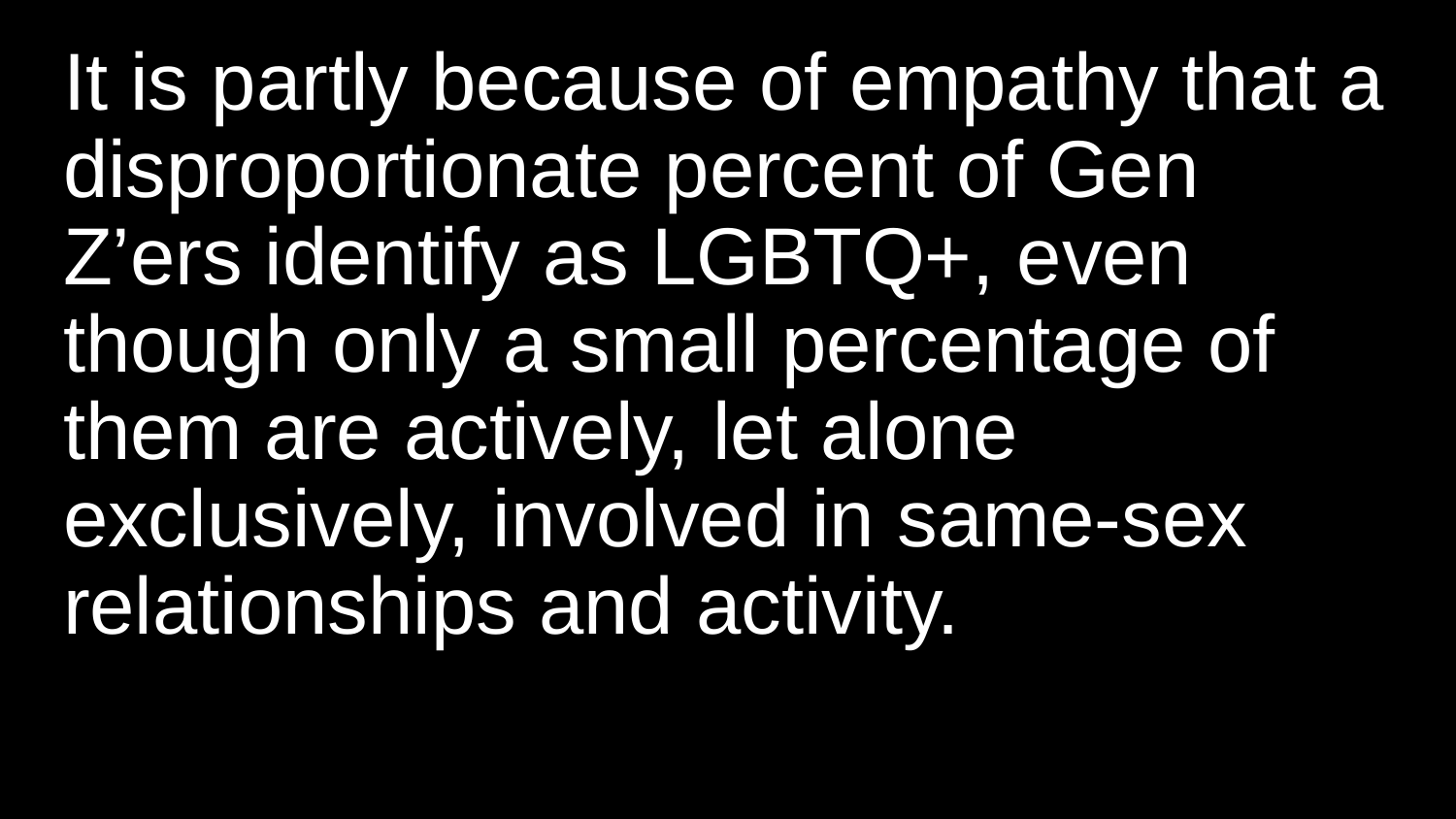

It is partly because of empathy that a disproportionate percent of Gen Z’ers identify as LGBTQ+, even though only a small percentage of them are actively, let alone exclusively, involved in same-sex relationships and activity.